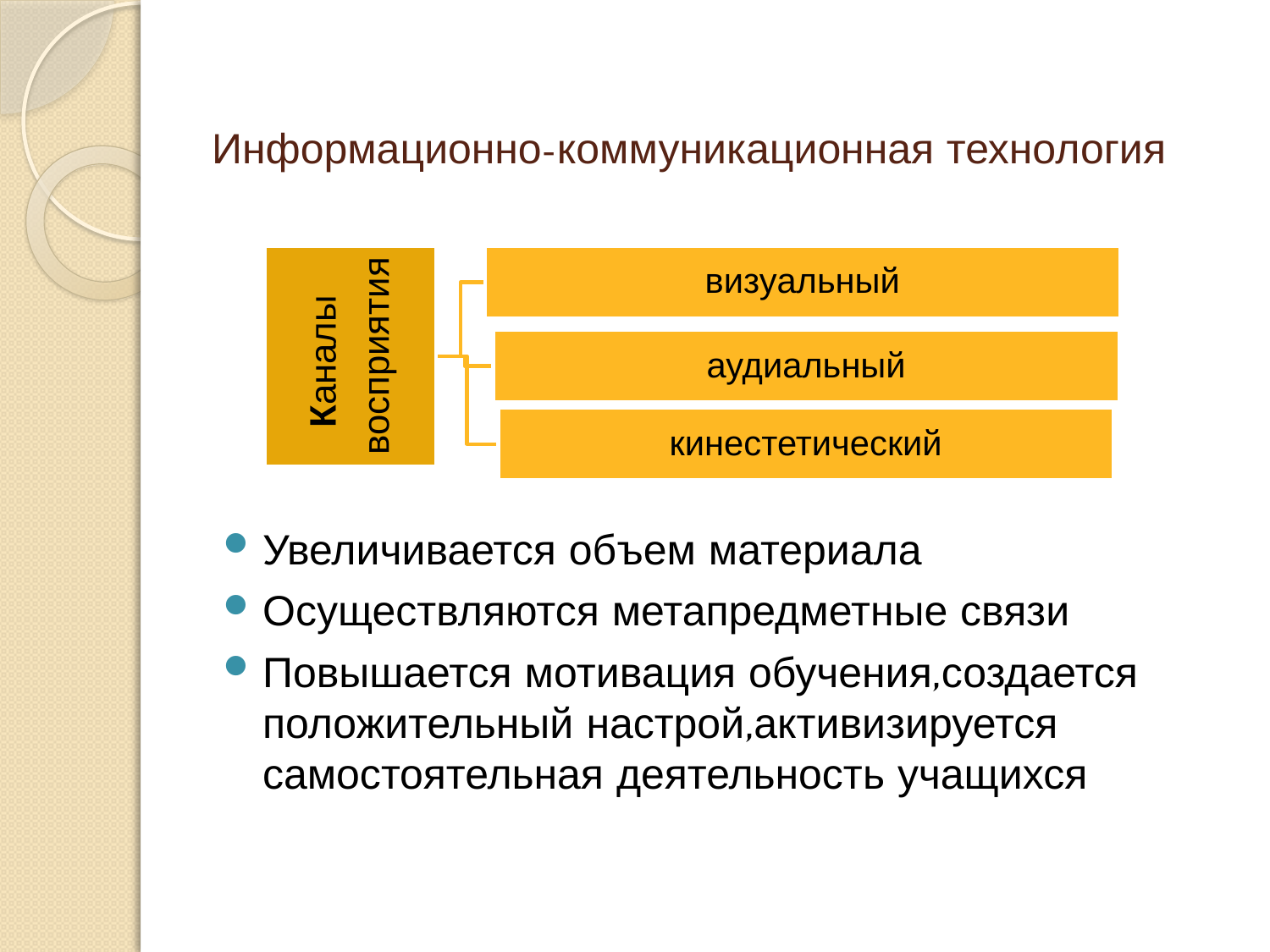

# Информационно-коммуникационная технология

Каналы
восприятия
визуальный
аудиальный
кинестетический
.
Увеличивается объем материала
Осуществляются метапредметные связи
Повышается мотивация обучения,создается положительный настрой,активизируется самостоятельная деятельность учащихся